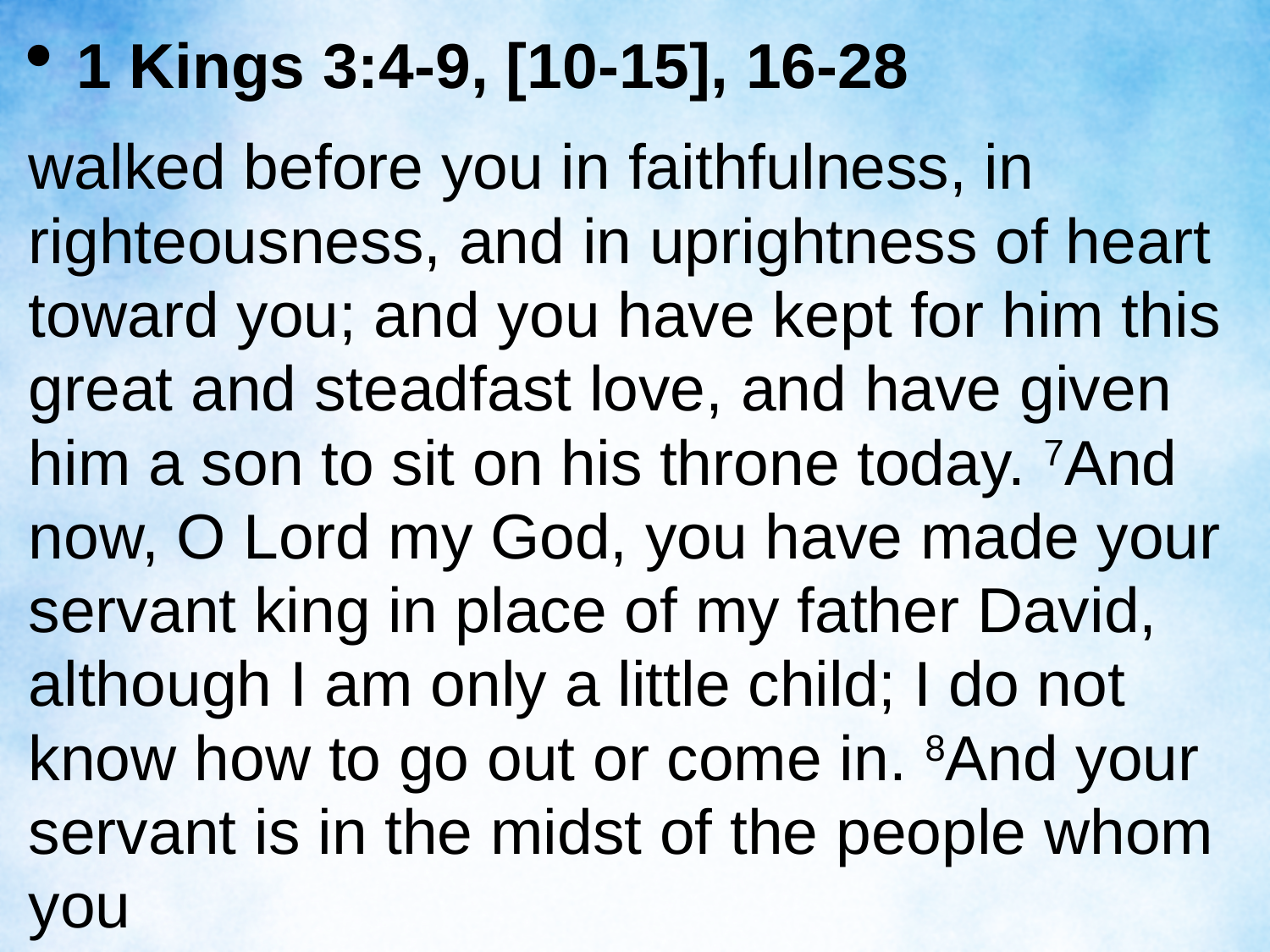

1 Kings 3:4-9, [10-15], 16-28
walked before you in faithfulness, in righteousness, and in uprightness of heart toward you; and you have kept for him this great and steadfast love, and have given him a son to sit on his throne today. 7And now, O Lord my God, you have made your servant king in place of my father David, although I am only a little child; I do not know how to go out or come in. 8And your servant is in the midst of the people whom you